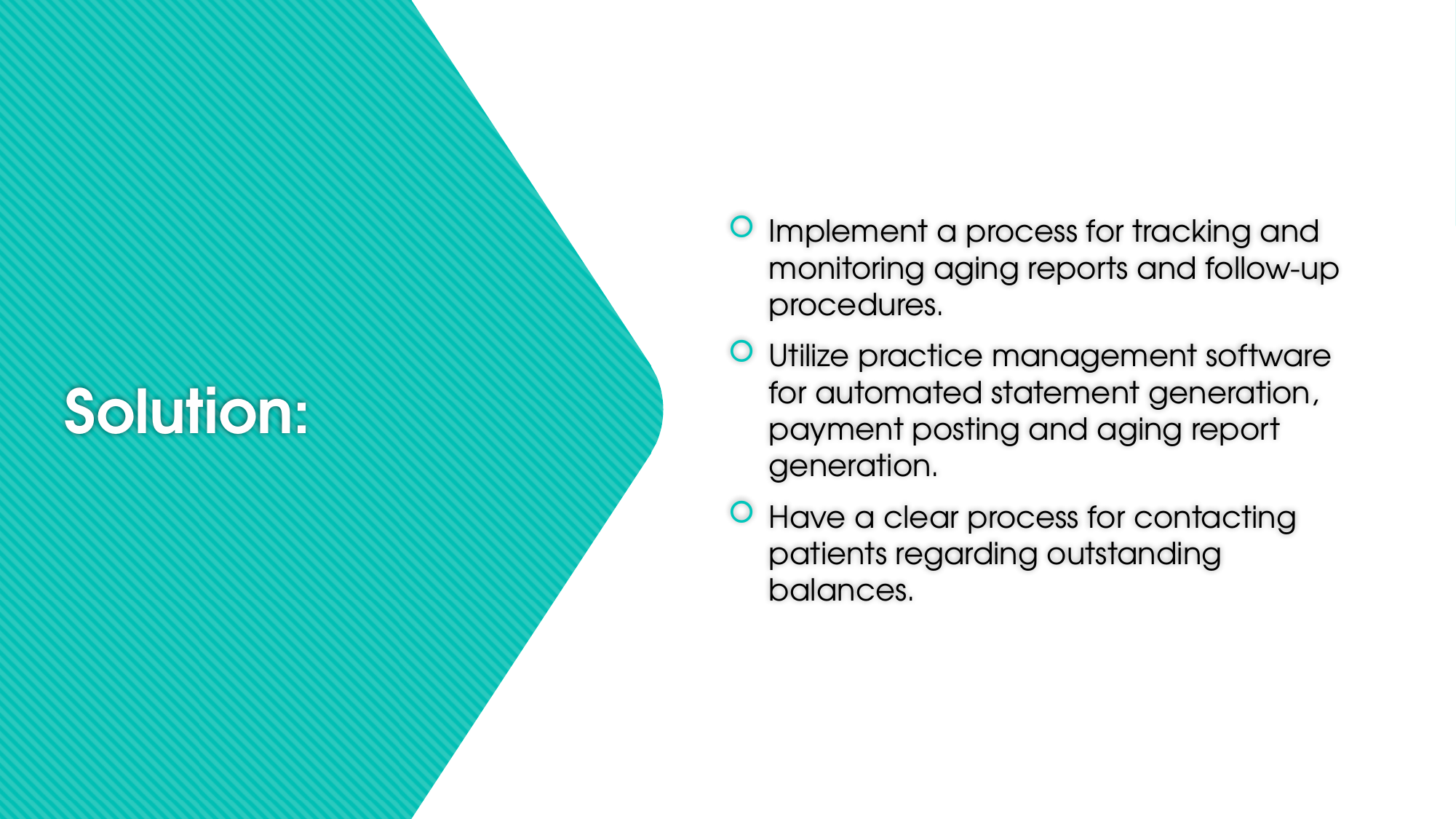

Implement a process for tracking and monitoring aging reports and follow-up procedures.
Utilize practice management software for automated statement generation, payment posting and aging report generation.
Have a clear process for contacting patients regarding outstanding balances.
# Solution: